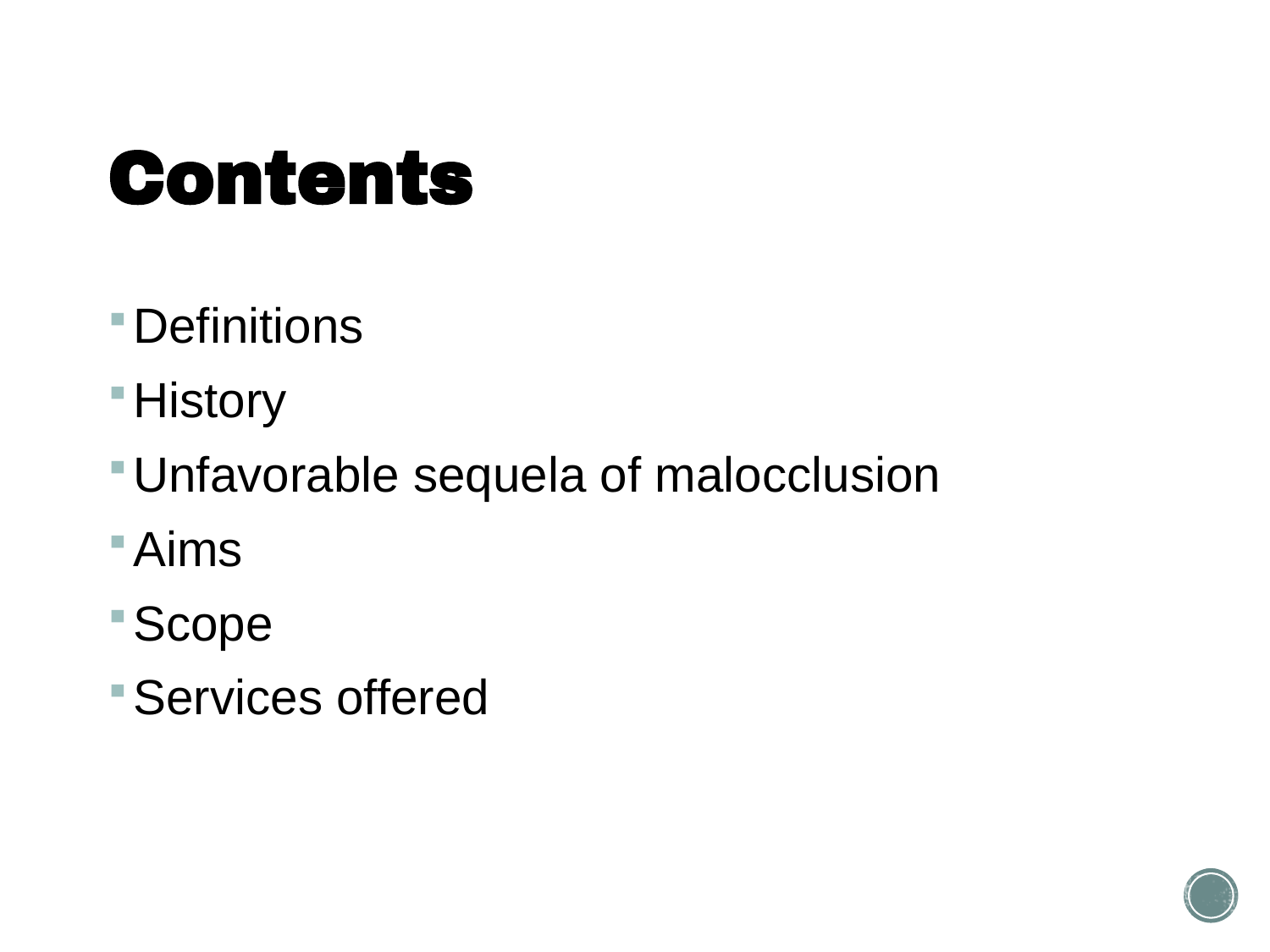

# Contents
Definitions
History
Unfavorable sequela of malocclusion
Aims
Scope
Services offered